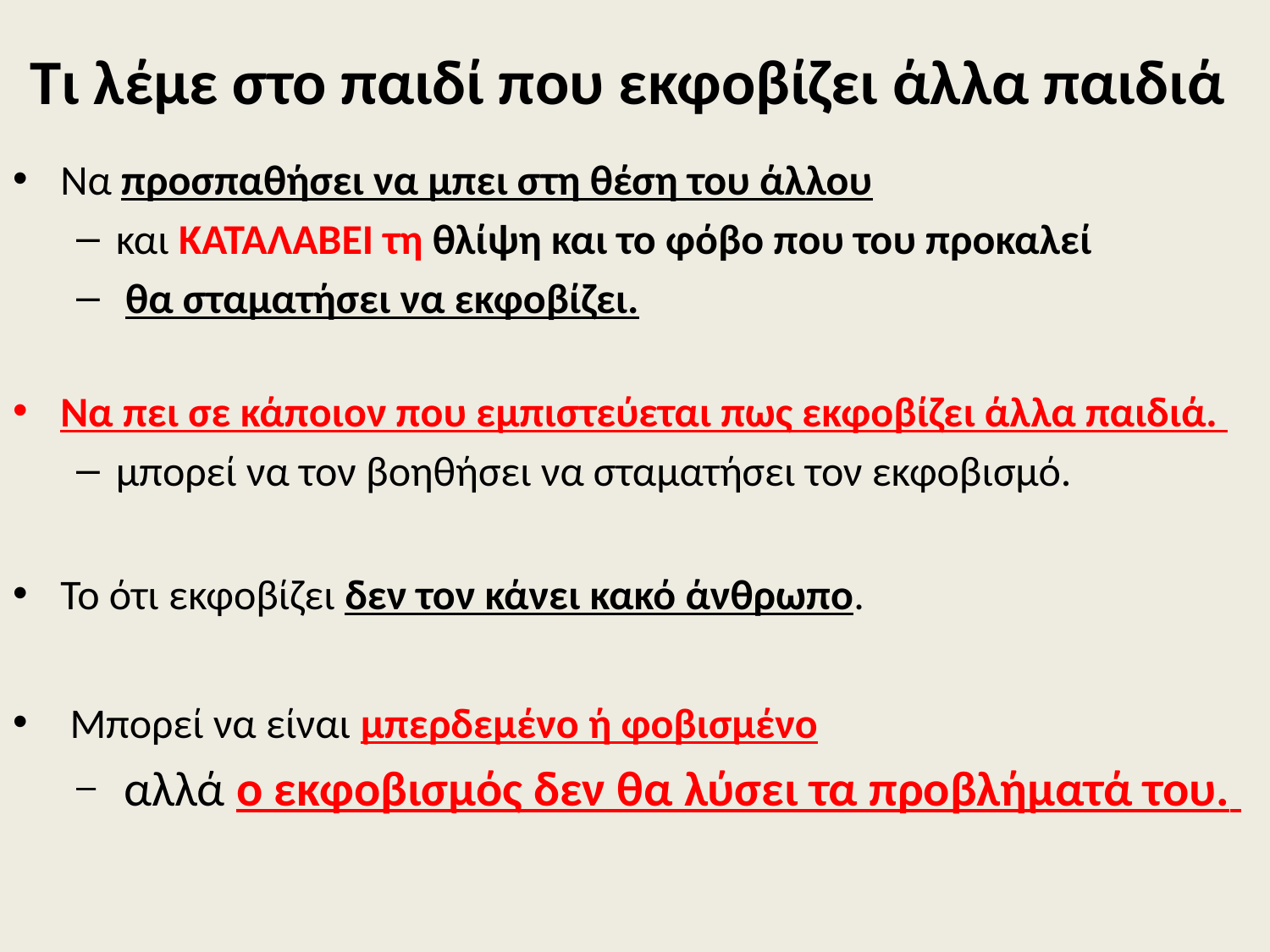

# Τι λέμε στο παιδί που εκφοβίζει άλλα παιδιά
Να προσπαθήσει να μπει στη θέση του άλλου
και ΚΑΤΑΛΑΒΕΙ τη θλίψη και το φόβο που του προκαλεί
 θα σταματήσει να εκφοβίζει.

Να πει σε κάποιον που εμπιστεύεται πως εκφοβίζει άλλα παιδιά.
μπορεί να τον βοηθήσει να σταματήσει τον εκφοβισμό.

Το ότι εκφοβίζει δεν τον κάνει κακό άνθρωπο.

 Μπορεί να είναι μπερδεμένο ή φοβισμένο
 αλλά ο εκφοβισμός δεν θα λύσει τα προβλήματά του.